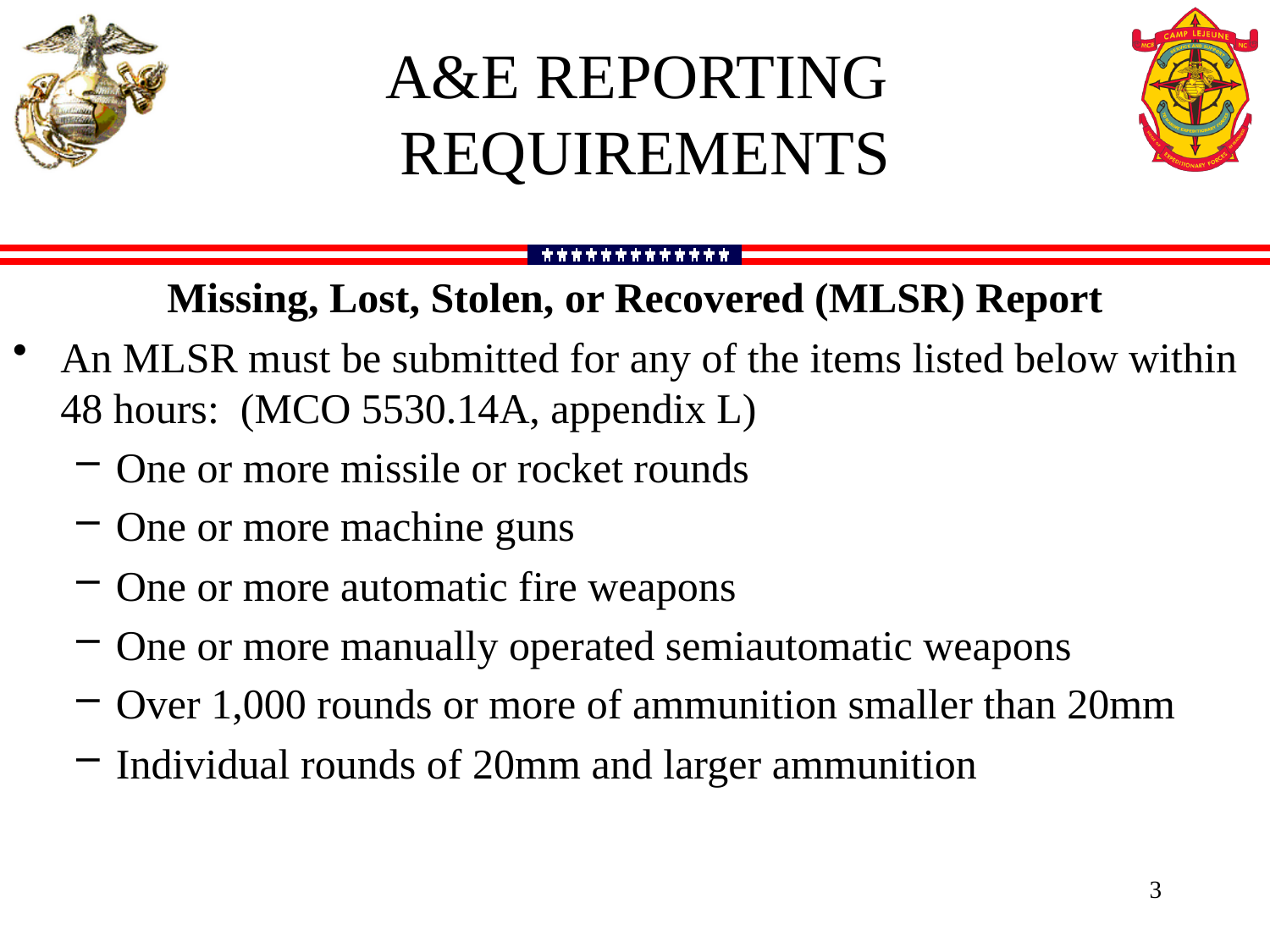

a&e reporting
 requirements
Missing, Lost, Stolen, or Recovered (MLSR) Report
An MLSR must be submitted for any of the items listed below within 48 hours:  (MCO 5530.14A, appendix L)
One or more missile or rocket rounds
One or more machine guns
One or more automatic fire weapons
One or more manually operated semiautomatic weapons
Over 1,000 rounds or more of ammunition smaller than 20mm
Individual rounds of 20mm and larger ammunition
3